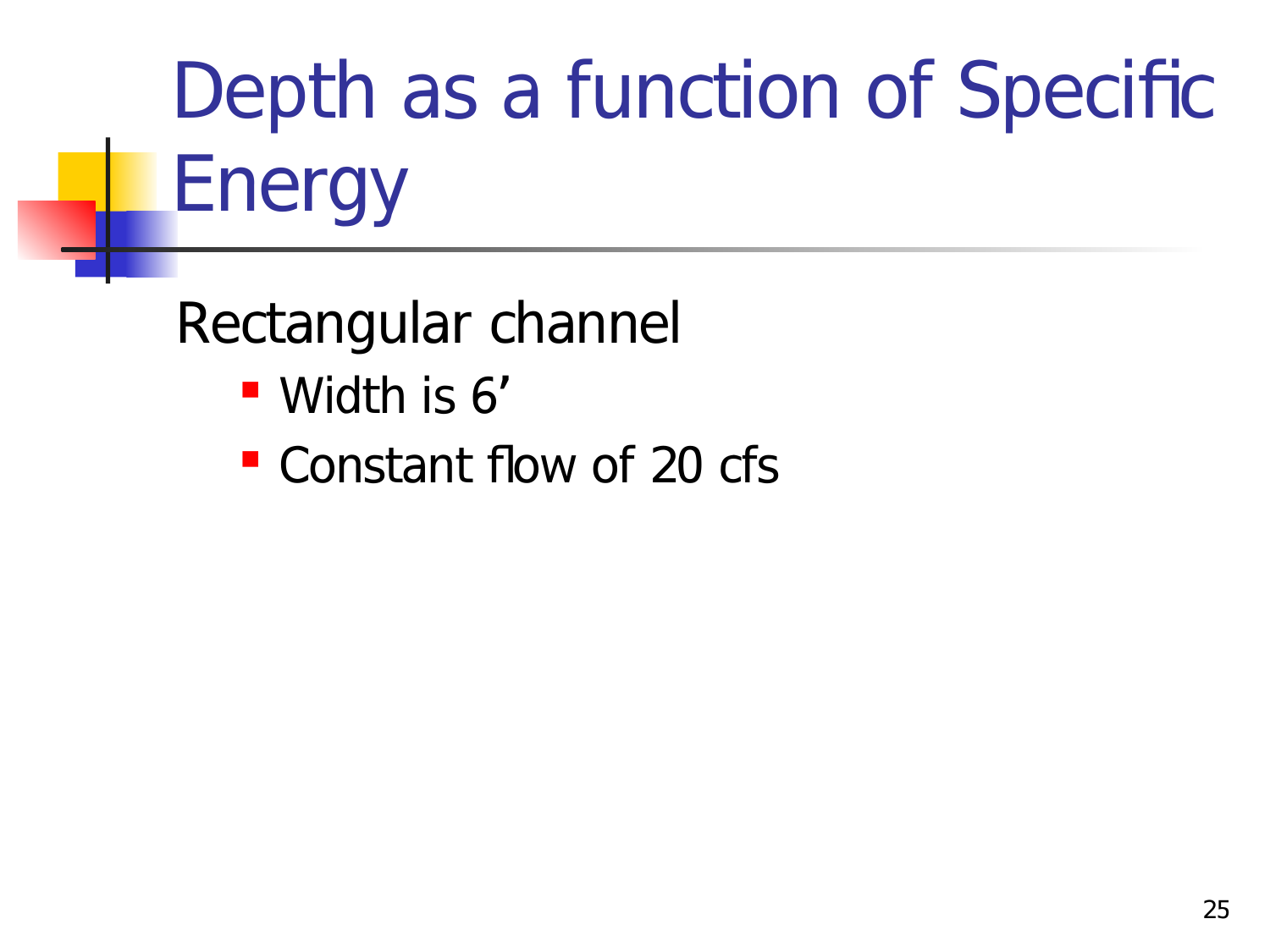

# Depth as a function of Specific Energy
Rectangular channel
Width is 6’
Constant flow of 20 cfs
25